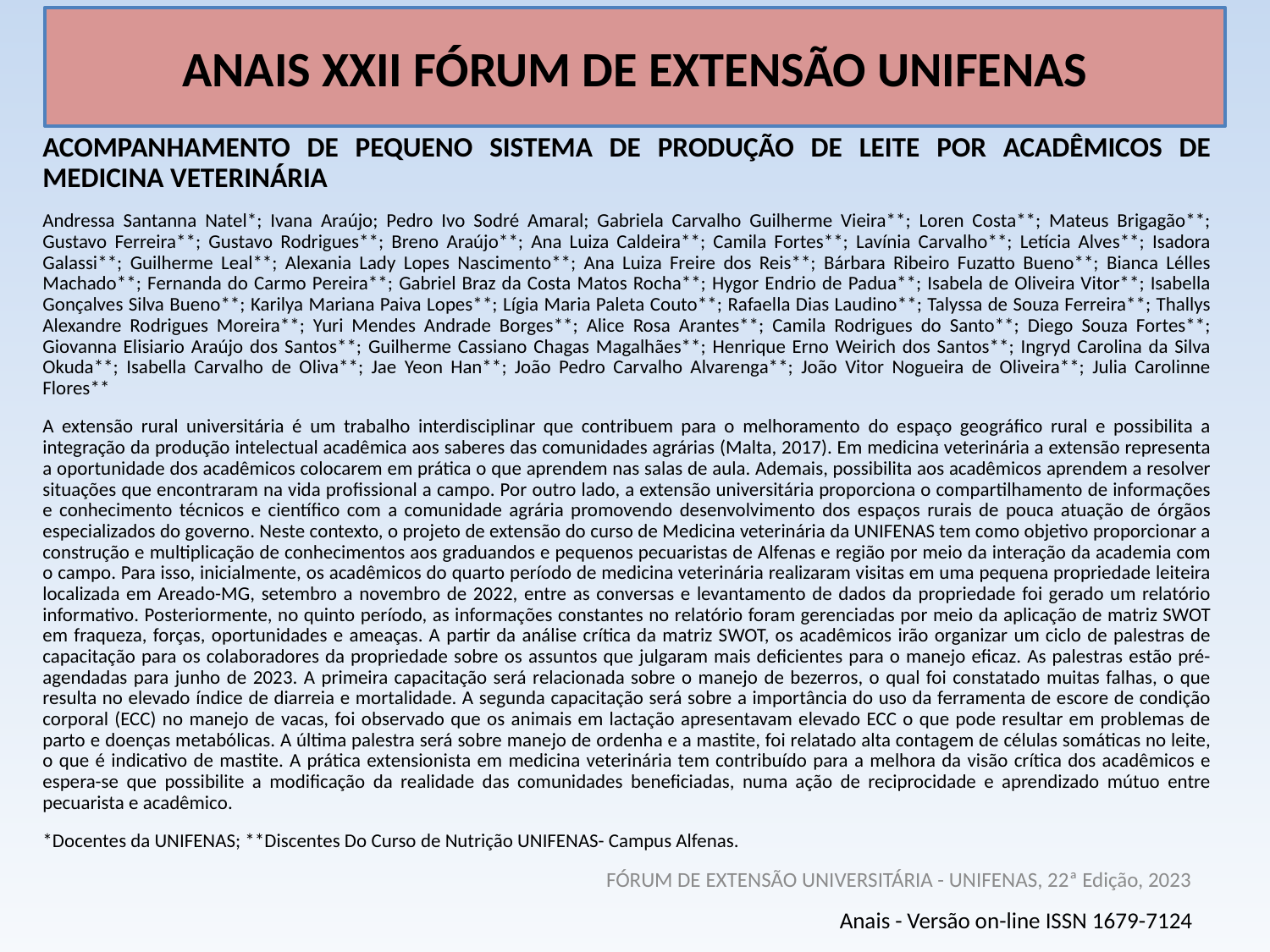

# ANAIS XXII FÓRUM DE EXTENSÃO UNIFENAS
ACOMPANHAMENTO DE PEQUENO SISTEMA DE PRODUÇÃO DE LEITE POR ACADÊMICOS DE MEDICINA VETERINÁRIA
Andressa Santanna Natel*; Ivana Araújo; Pedro Ivo Sodré Amaral; Gabriela Carvalho Guilherme Vieira**; Loren Costa**; Mateus Brigagão**; Gustavo Ferreira**; Gustavo Rodrigues**; Breno Araújo**; Ana Luiza Caldeira**; Camila Fortes**; Lavínia Carvalho**; Letícia Alves**; Isadora Galassi**; Guilherme Leal**; Alexania Lady Lopes Nascimento**; Ana Luiza Freire dos Reis**; Bárbara Ribeiro Fuzatto Bueno**; Bianca Lélles Machado**; Fernanda do Carmo Pereira**; Gabriel Braz da Costa Matos Rocha**; Hygor Endrio de Padua**; Isabela de Oliveira Vitor**; Isabella Gonçalves Silva Bueno**; Karilya Mariana Paiva Lopes**; Lígia Maria Paleta Couto**; Rafaella Dias Laudino**; Talyssa de Souza Ferreira**; Thallys Alexandre Rodrigues Moreira**; Yuri Mendes Andrade Borges**; Alice Rosa Arantes**; Camila Rodrigues do Santo**; Diego Souza Fortes**; Giovanna Elisiario Araújo dos Santos**; Guilherme Cassiano Chagas Magalhães**; Henrique Erno Weirich dos Santos**; Ingryd Carolina da Silva Okuda**; Isabella Carvalho de Oliva**; Jae Yeon Han**; João Pedro Carvalho Alvarenga**; João Vitor Nogueira de Oliveira**; Julia Carolinne Flores**
A extensão rural universitária é um trabalho interdisciplinar que contribuem para o melhoramento do espaço geográfico rural e possibilita a integração da produção intelectual acadêmica aos saberes das comunidades agrárias (Malta, 2017). Em medicina veterinária a extensão representa a oportunidade dos acadêmicos colocarem em prática o que aprendem nas salas de aula. Ademais, possibilita aos acadêmicos aprendem a resolver situações que encontraram na vida profissional a campo. Por outro lado, a extensão universitária proporciona o compartilhamento de informações e conhecimento técnicos e científico com a comunidade agrária promovendo desenvolvimento dos espaços rurais de pouca atuação de órgãos especializados do governo. Neste contexto, o projeto de extensão do curso de Medicina veterinária da UNIFENAS tem como objetivo proporcionar a construção e multiplicação de conhecimentos aos graduandos e pequenos pecuaristas de Alfenas e região por meio da interação da academia com o campo. Para isso, inicialmente, os acadêmicos do quarto período de medicina veterinária realizaram visitas em uma pequena propriedade leiteira localizada em Areado-MG, setembro a novembro de 2022, entre as conversas e levantamento de dados da propriedade foi gerado um relatório informativo. Posteriormente, no quinto período, as informações constantes no relatório foram gerenciadas por meio da aplicação de matriz SWOT em fraqueza, forças, oportunidades e ameaças. A partir da análise crítica da matriz SWOT, os acadêmicos irão organizar um ciclo de palestras de capacitação para os colaboradores da propriedade sobre os assuntos que julgaram mais deficientes para o manejo eficaz. As palestras estão pré-agendadas para junho de 2023. A primeira capacitação será relacionada sobre o manejo de bezerros, o qual foi constatado muitas falhas, o que resulta no elevado índice de diarreia e mortalidade. A segunda capacitação será sobre a importância do uso da ferramenta de escore de condição corporal (ECC) no manejo de vacas, foi observado que os animais em lactação apresentavam elevado ECC o que pode resultar em problemas de parto e doenças metabólicas. A última palestra será sobre manejo de ordenha e a mastite, foi relatado alta contagem de células somáticas no leite, o que é indicativo de mastite. A prática extensionista em medicina veterinária tem contribuído para a melhora da visão crítica dos acadêmicos e espera-se que possibilite a modificação da realidade das comunidades beneficiadas, numa ação de reciprocidade e aprendizado mútuo entre pecuarista e acadêmico.
*Docentes da UNIFENAS; **Discentes Do Curso de Nutrição UNIFENAS- Campus Alfenas.

FÓRUM DE EXTENSÃO UNIVERSITÁRIA - UNIFENAS, 22ª Edição, 2023
Anais - Versão on-line ISSN 1679-7124